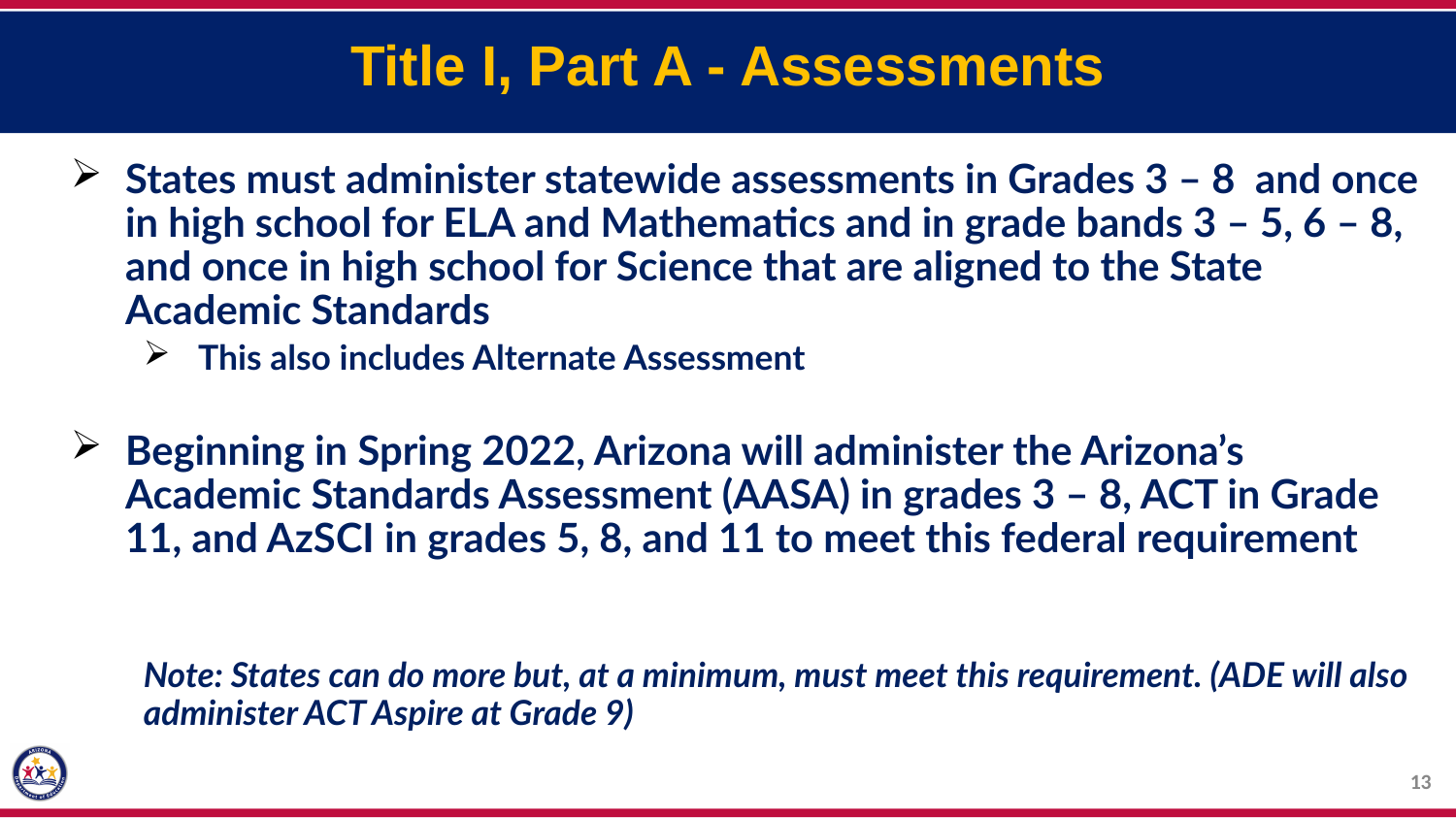

Title I, Part A - Assessments
States must administer statewide assessments in Grades 3 – 8  and once in high school for ELA and Mathematics and in grade bands 3 – 5, 6 – 8, and once in high school for Science that are aligned to the State Academic Standards
This also includes Alternate Assessment

Beginning in Spring 2022, Arizona will administer the Arizona’s Academic Standards Assessment (AASA) in grades 3 – 8, ACT in Grade 11, and AzSCI in grades 5, 8, and 11 to meet this federal requirement

Note: States can do more but, at a minimum, must meet this requirement. (ADE will also administer ACT Aspire at Grade 9)
13